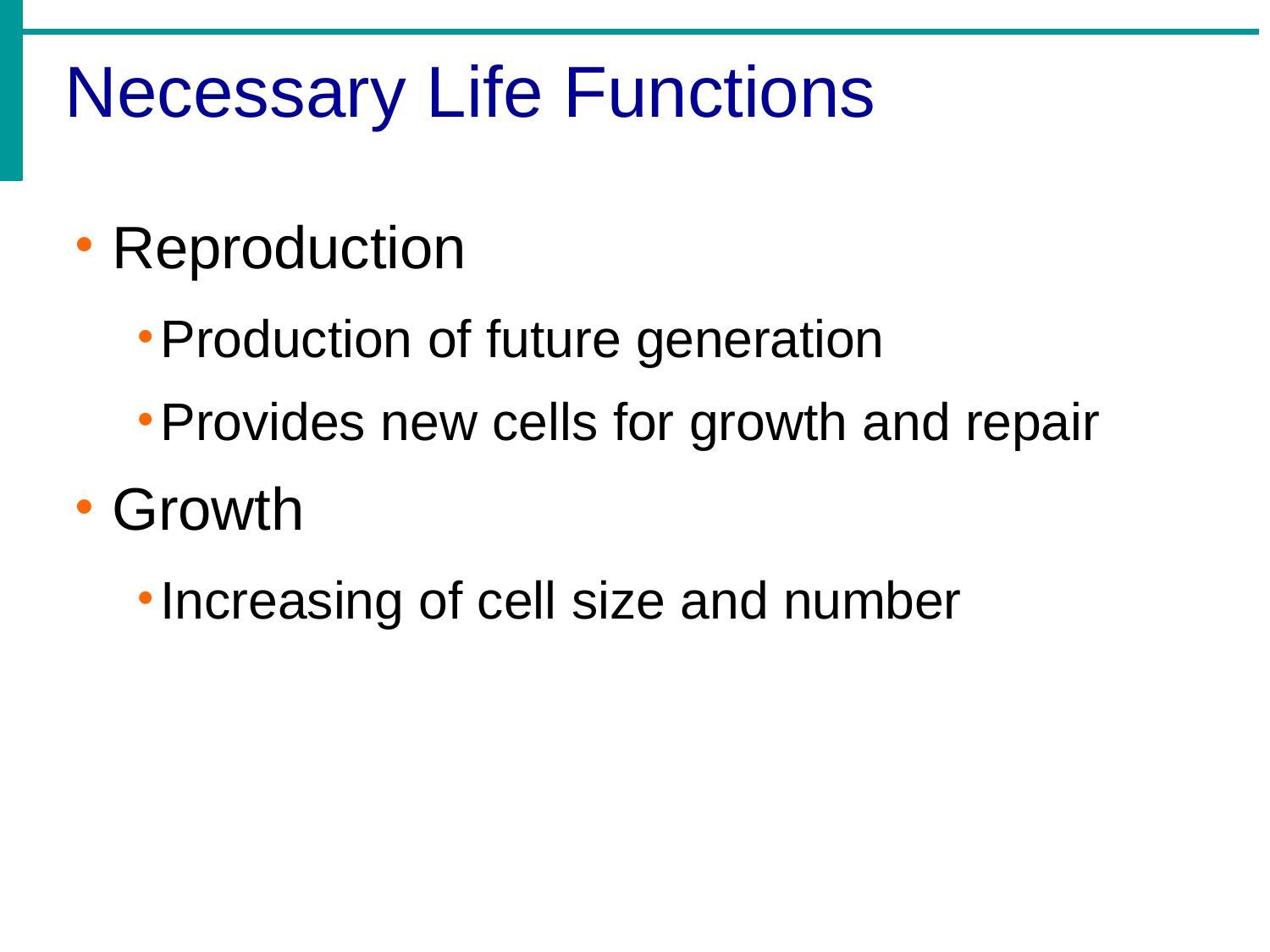

# Necessary Life Functions
Reproduction
Production of future generation
Provides new cells for growth and repair
Growth
Increasing of cell size and number